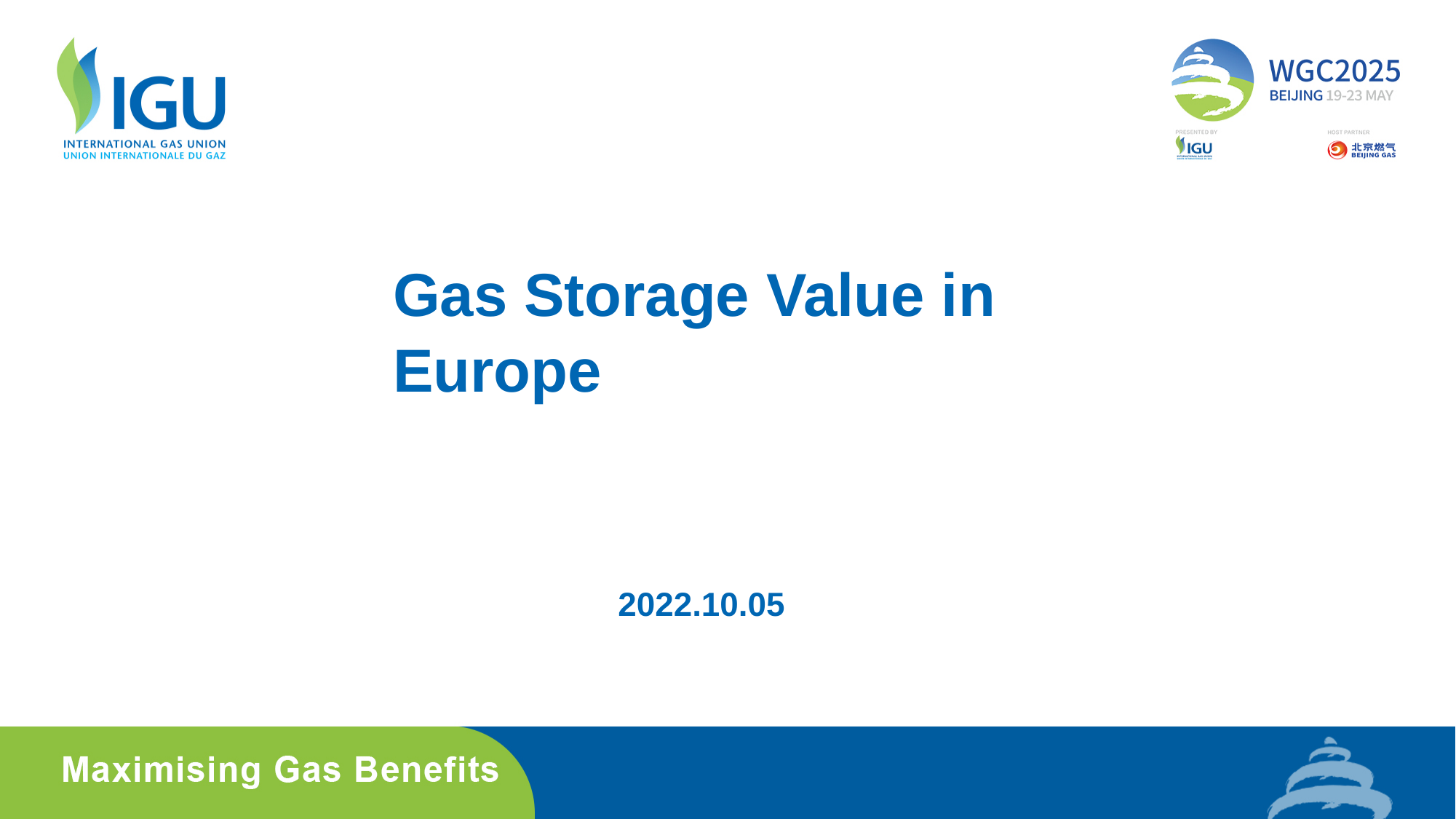

# Gas Storage Value in Europe
2022.10.05